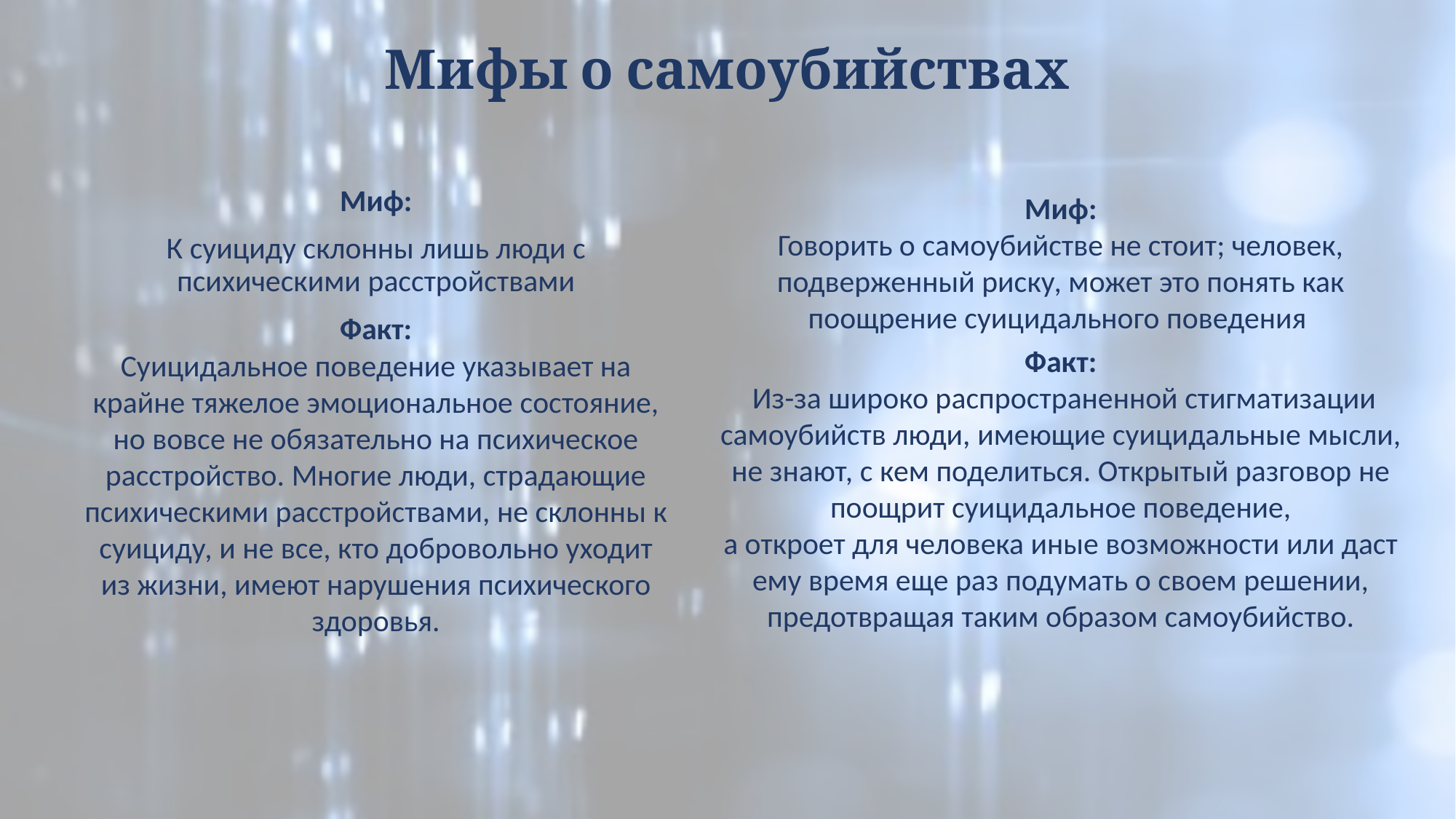

# Мифы о самоубийствах
Миф:
Говорить о самоубийстве не стоит; человек, подверженный риску, может это понять как поощрение суицидального поведения
Факт:
 Из-за широко распространенной стигматизации самоубийств люди, имеющие суицидальные мысли,
не знают, с кем поделиться. Открытый разговор не поощрит суицидальное поведение,
а откроет для человека иные возможности или даст ему время еще раз подумать о своем решении,
предотвращая таким образом самоубийство.
Миф:
К суициду склонны лишь люди с психическими расстройствами
Факт:
Суицидальное поведение указывает на крайне тяжелое эмоциональное состояние, но вовсе не обязательно на психическое расстройство. Многие люди, страдающие психическими расстройствами, не склонны к суициду, и не все, кто добровольно уходит из жизни, имеют нарушения психического здоровья.